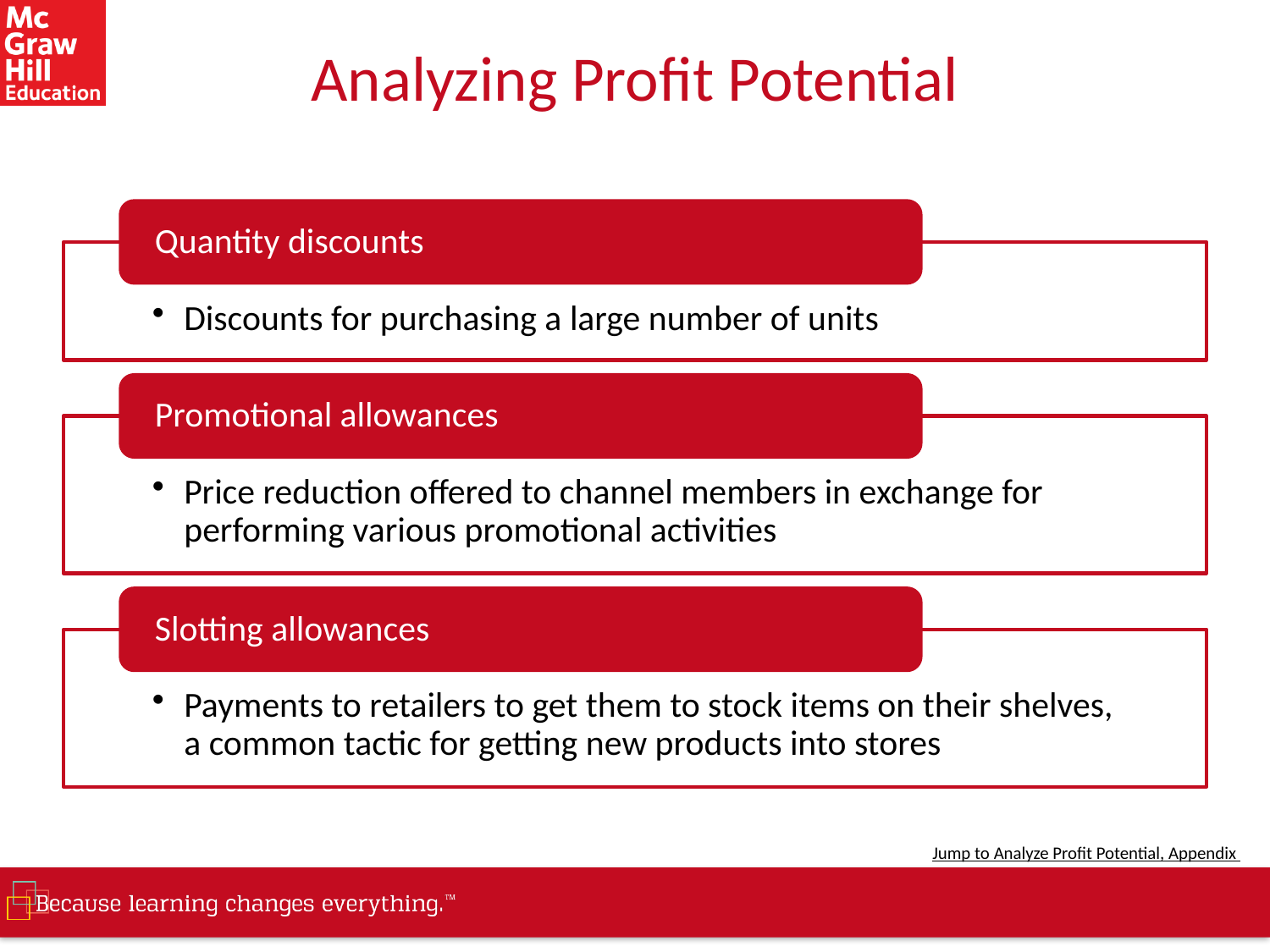

# Analyzing Profit Potential
Quantity discounts
Discounts for purchasing a large number of units
Promotional allowances
Price reduction offered to channel members in exchange for performing various promotional activities
Slotting allowances
Payments to retailers to get them to stock items on their shelves, a common tactic for getting new products into stores
Jump to Analyze Profit Potential, Appendix